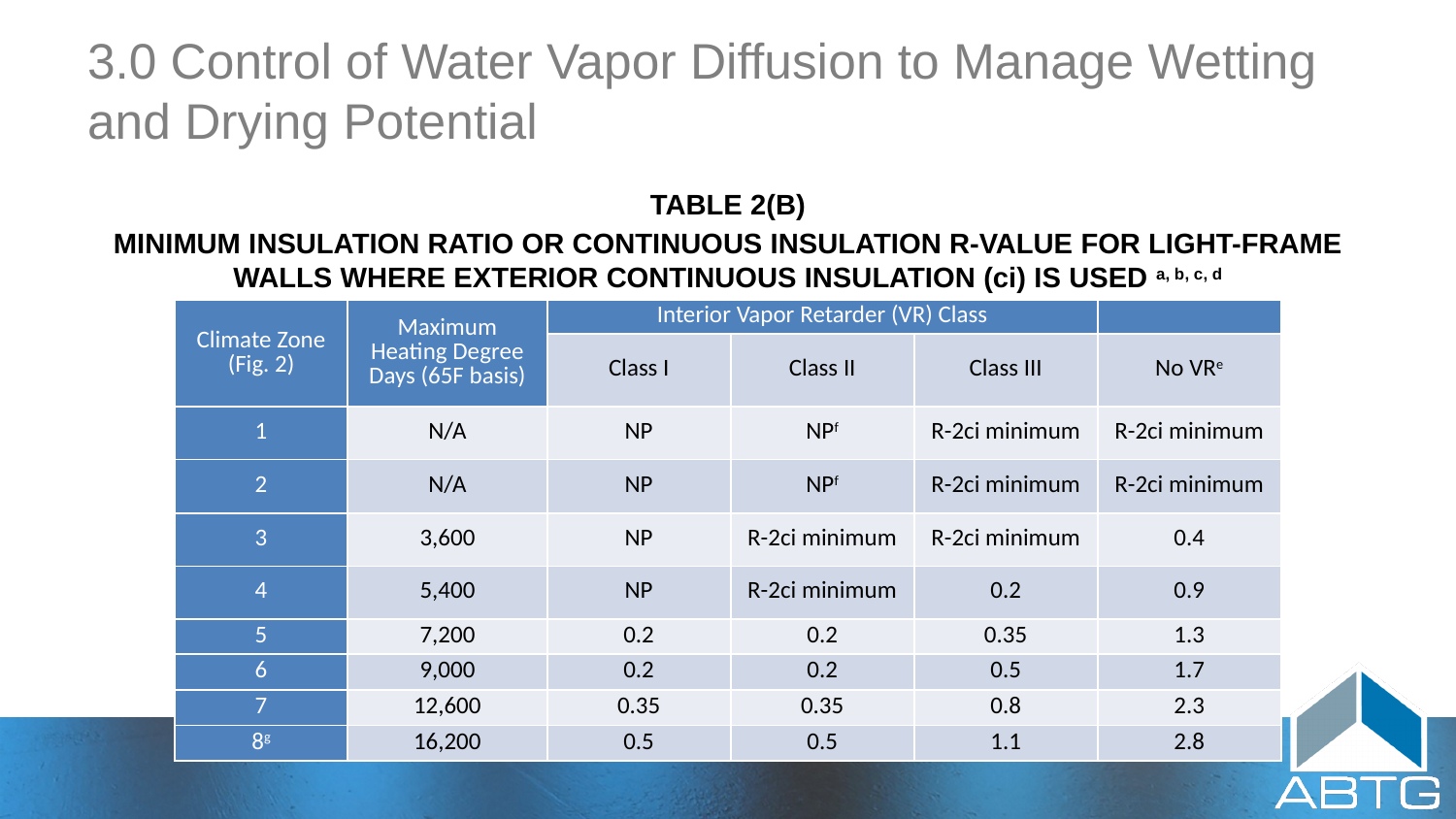

# 3.0 Control of Water Vapor Diffusion to Manage Wetting and Drying Potential
TABLE 2(B)
MINIMUM INSULATION RATIO OR CONTINUOUS INSULATION R-VALUE FOR LIGHT-FRAME WALLS WHERE EXTERIOR CONTINUOUS INSULATION (ci) IS USED a, b, c, d

| Climate Zone (Fig. 2) | Maximum Heating Degree Days (65F basis) | Interior Vapor Retarder (VR) Class |  |  |  |
| --- | --- | --- | --- | --- | --- |
|  |  | Class I | Class II | Class III | No VRe |
| 1 | N/A | NP | NPf | R-2ci minimum | R-2ci minimum |
| 2 | N/A | NP | NPf | R-2ci minimum | R-2ci minimum |
| 3 | 3,600 | NP | R-2ci minimum | R-2ci minimum | 0.4 |
| 4 | 5,400 | NP | R-2ci minimum | 0.2 | 0.9 |
| 5 | 7,200 | 0.2 | 0.2 | 0.35 | 1.3 |
| 6 | 9,000 | 0.2 | 0.2 | 0.5 | 1.7 |
| 7 | 12,600 | 0.35 | 0.35 | 0.8 | 2.3 |
| 8g | 16,200 | 0.5 | 0.5 | 1.1 | 2.8 |